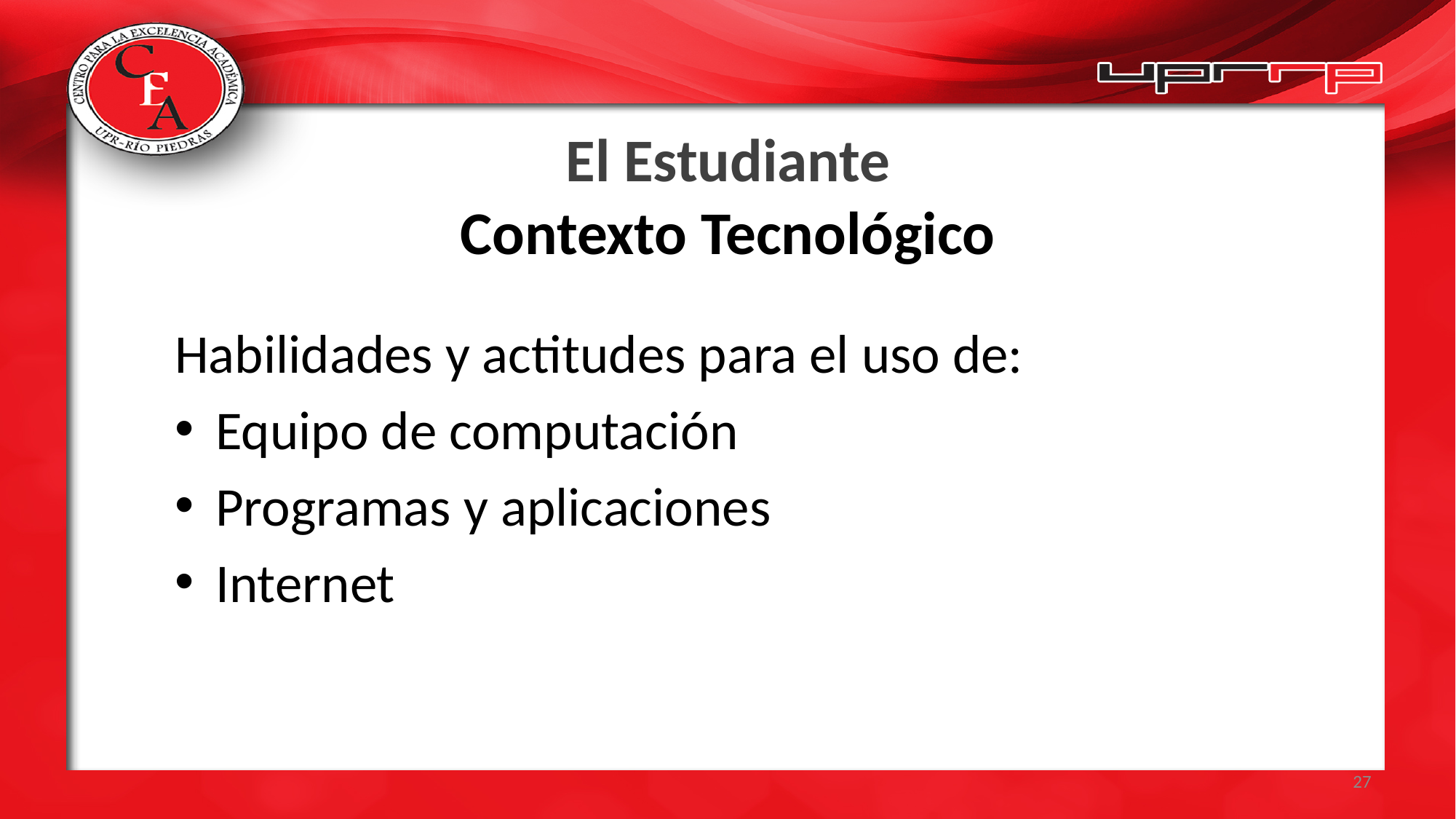

# El Estudiante Contexto Tecnológico
Habilidades y actitudes para el uso de:
Equipo de computación
Programas y aplicaciones
Internet

27